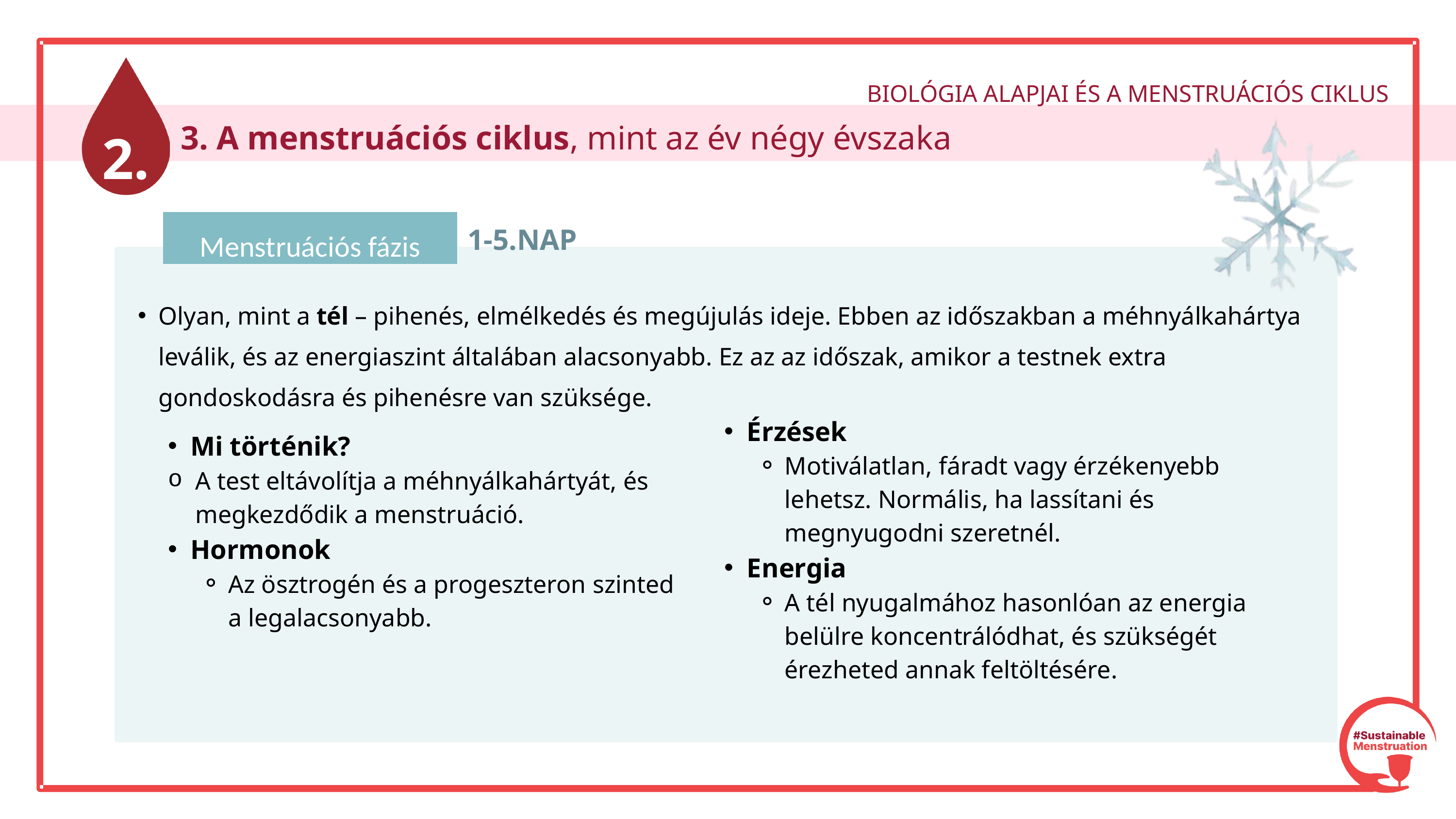

BIOLÓGIA ALAPJAI ÉS A MENSTRUÁCIÓS CIKLUS
2.

                         3. A menstruációs ciklus, mint az év négy évszaka

1-5.NAP

Menstruációs fázis

Olyan, mint a tél – pihenés, elmélkedés és megújulás ideje. Ebben az időszakban a méhnyálkahártya leválik, és az energiaszint általában alacsonyabb. Ez az az időszak, amikor a testnek extra gondoskodásra és pihenésre van szüksége.

Érzések
Motiválatlan, fáradt vagy érzékenyebb lehetsz. Normális, ha lassítani és megnyugodni szeretnél.
Energia
A tél nyugalmához hasonlóan az energia belülre koncentrálódhat, és szükségét érezheted annak feltöltésére.

Mi történik?
A test eltávolítja a méhnyálkahártyát, és megkezdődik a menstruáció.
Hormonok
Az ösztrogén és a progeszteron szinted a legalacsonyabb.